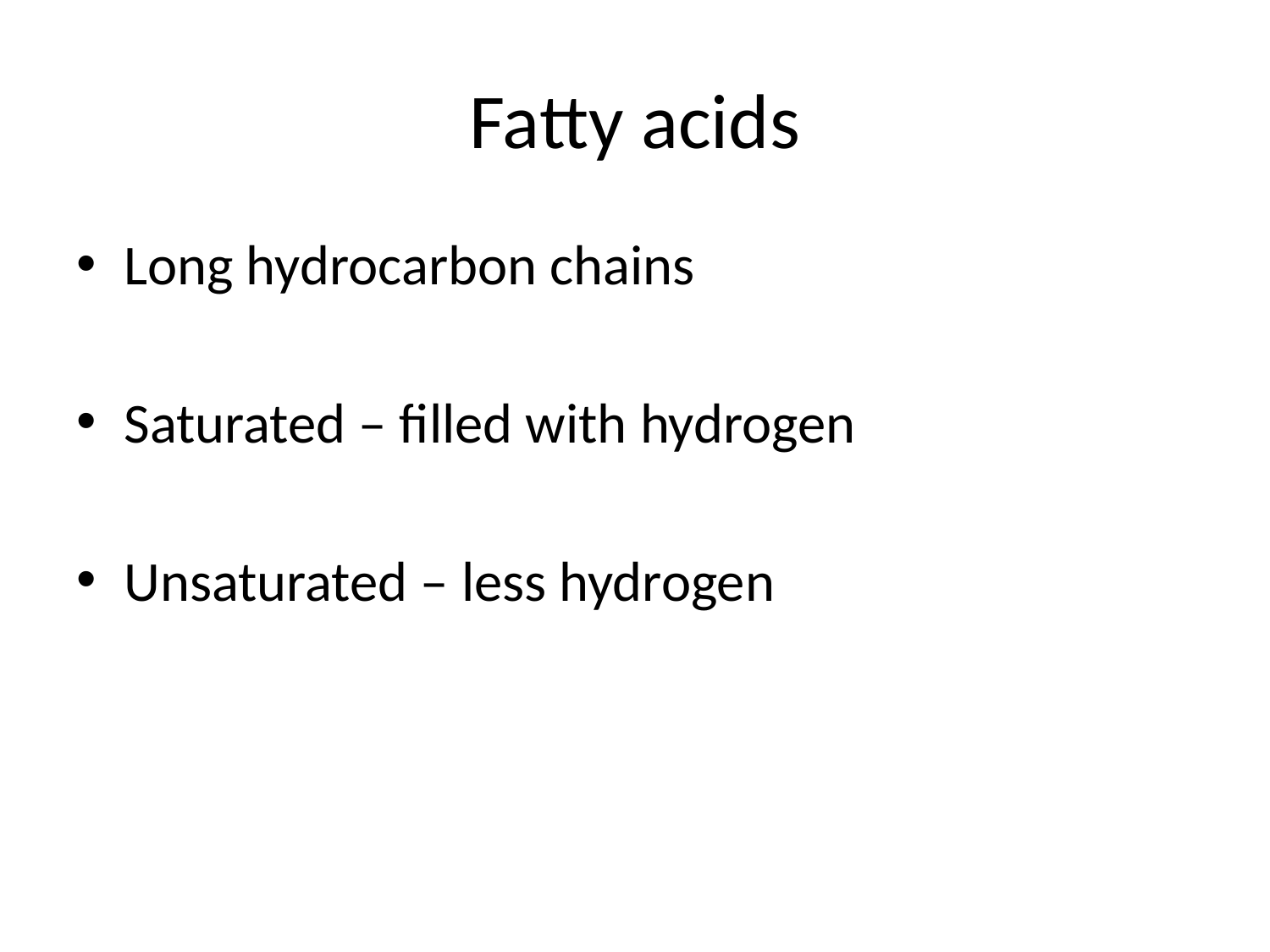

# Fatty acids
Long hydrocarbon chains

Saturated – filled with hydrogen

Unsaturated – less hydrogen